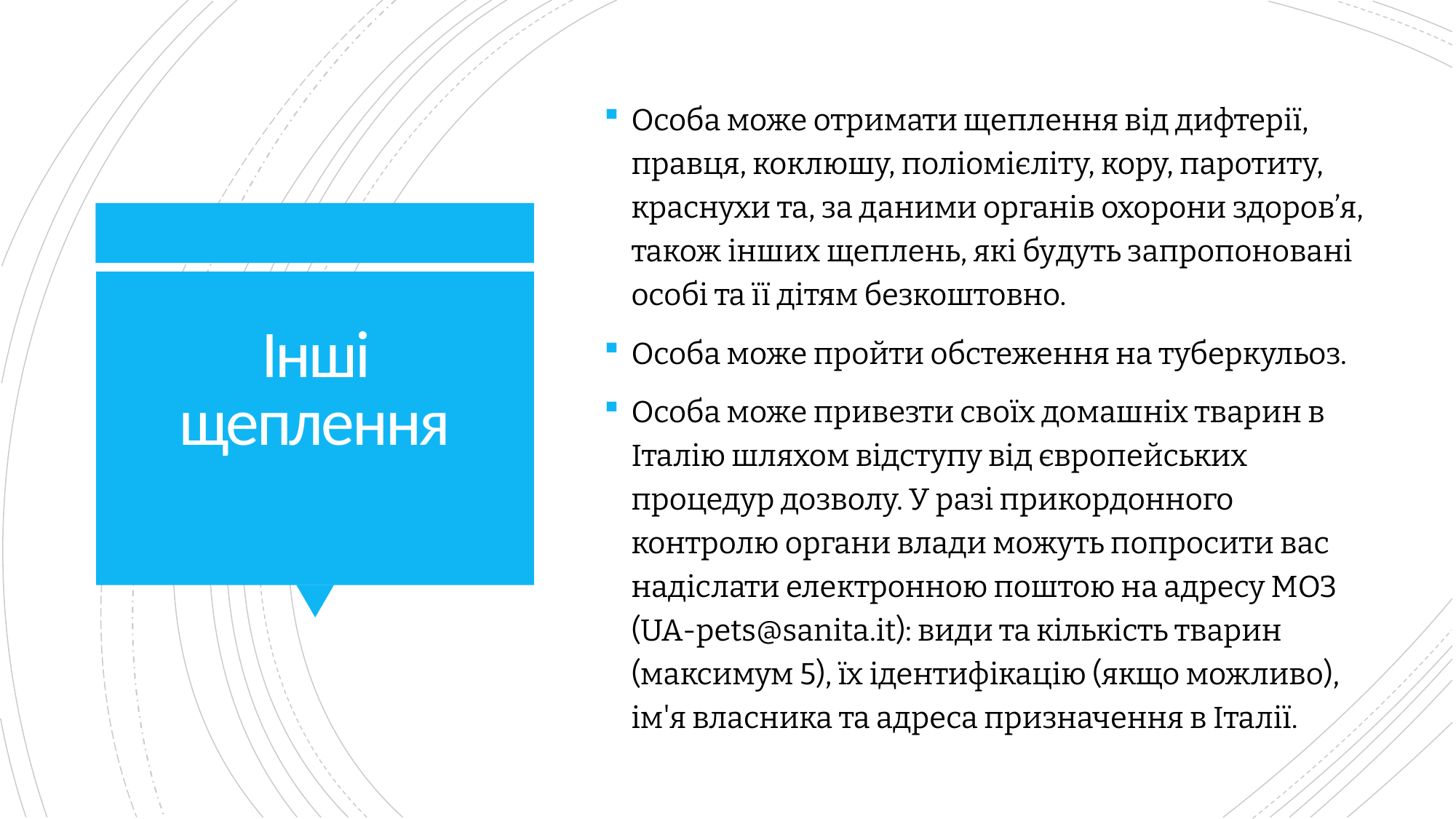

Особа може отримати щеплення від дифтерії, правця, коклюшу, поліомієліту, кору, паротиту, краснухи та, за даними органів охорони здоров’я, також інших щеплень, які будуть запропоновані особі та її дітям безкоштовно.
Особа може пройти обстеження на туберкульоз.
Особа може привезти своїх домашніх тварин в Італію шляхом відступу від європейських процедур дозволу. У разі прикордонного контролю органи влади можуть попросити вас надіслати електронною поштою на адресу МОЗ (UA-pets@sanita.it): види та кількість тварин (максимум 5), їх ідентифікацію (якщо можливо), ім'я власника та адреса призначення в Італії.
# Інші щеплення